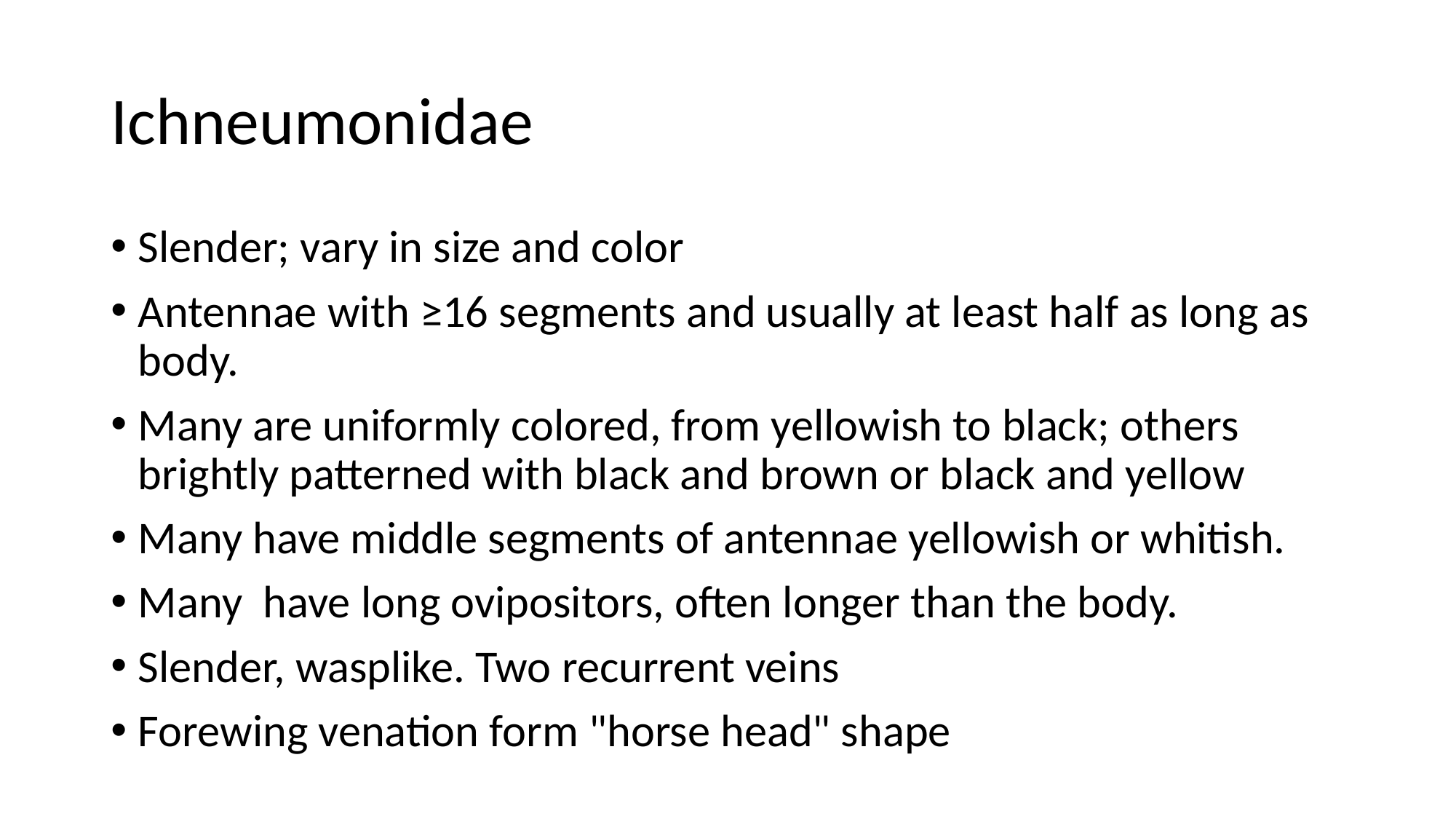

# Ichneumonidae
Slender; vary in size and color
Antennae with ≥16 segments and usually at least half as long as body.
Many are uniformly colored, from yellowish to black; others brightly patterned with black and brown or black and yellow
Many have middle segments of antennae yellowish or whitish.
Many  have long ovipositors, often longer than the body.
Slender, wasplike. Two recurrent veins
Forewing venation form "horse head" shape